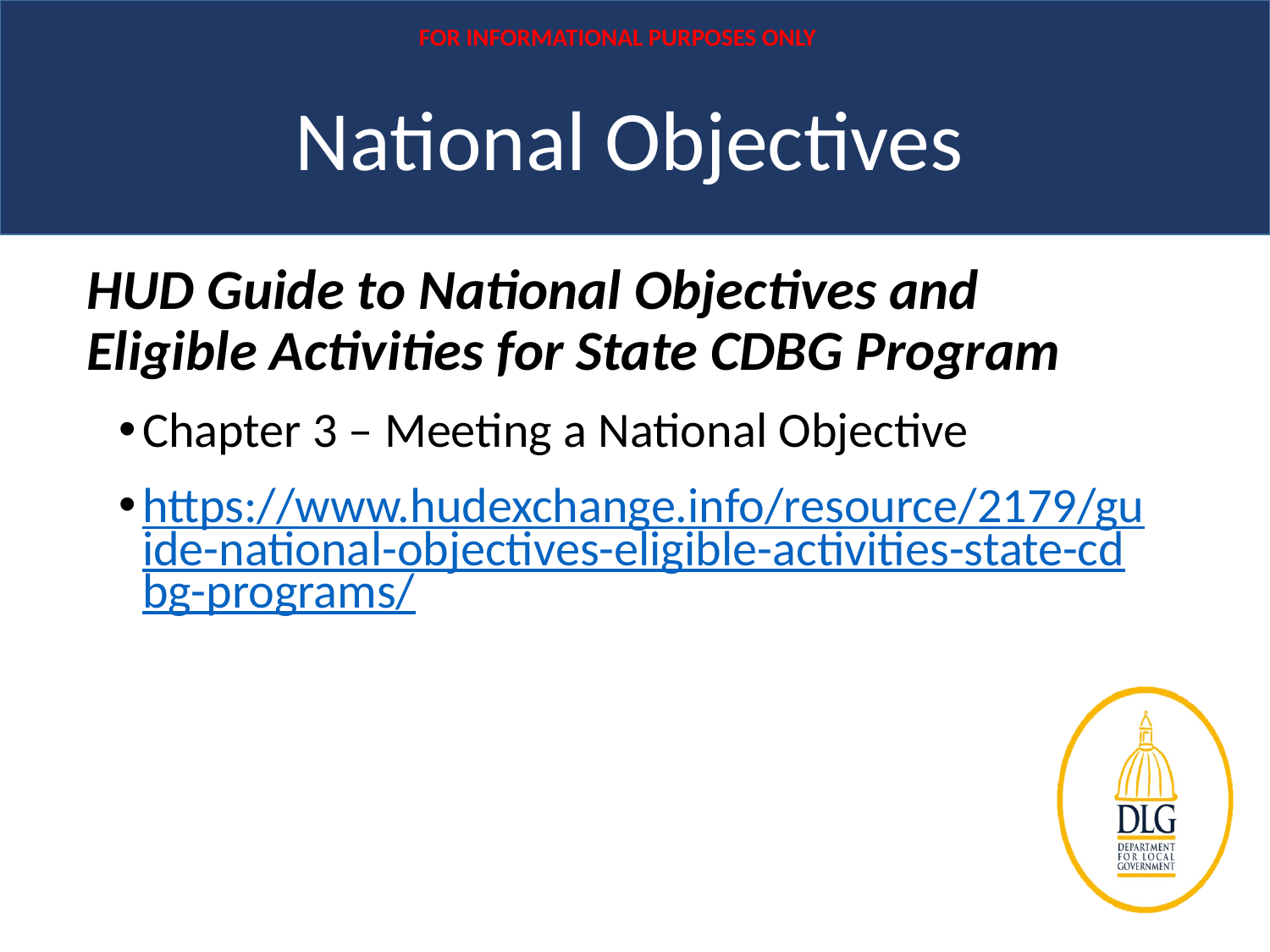

FOR INFORMATIONAL PURPOSES ONLY
National Objectives
HUD Guide to National Objectives and Eligible Activities for State CDBG Program
Chapter 3 – Meeting a National Objective
https://www.hudexchange.info/resource/2179/guide-national-objectives-eligible-activities-state-cdbg-programs/